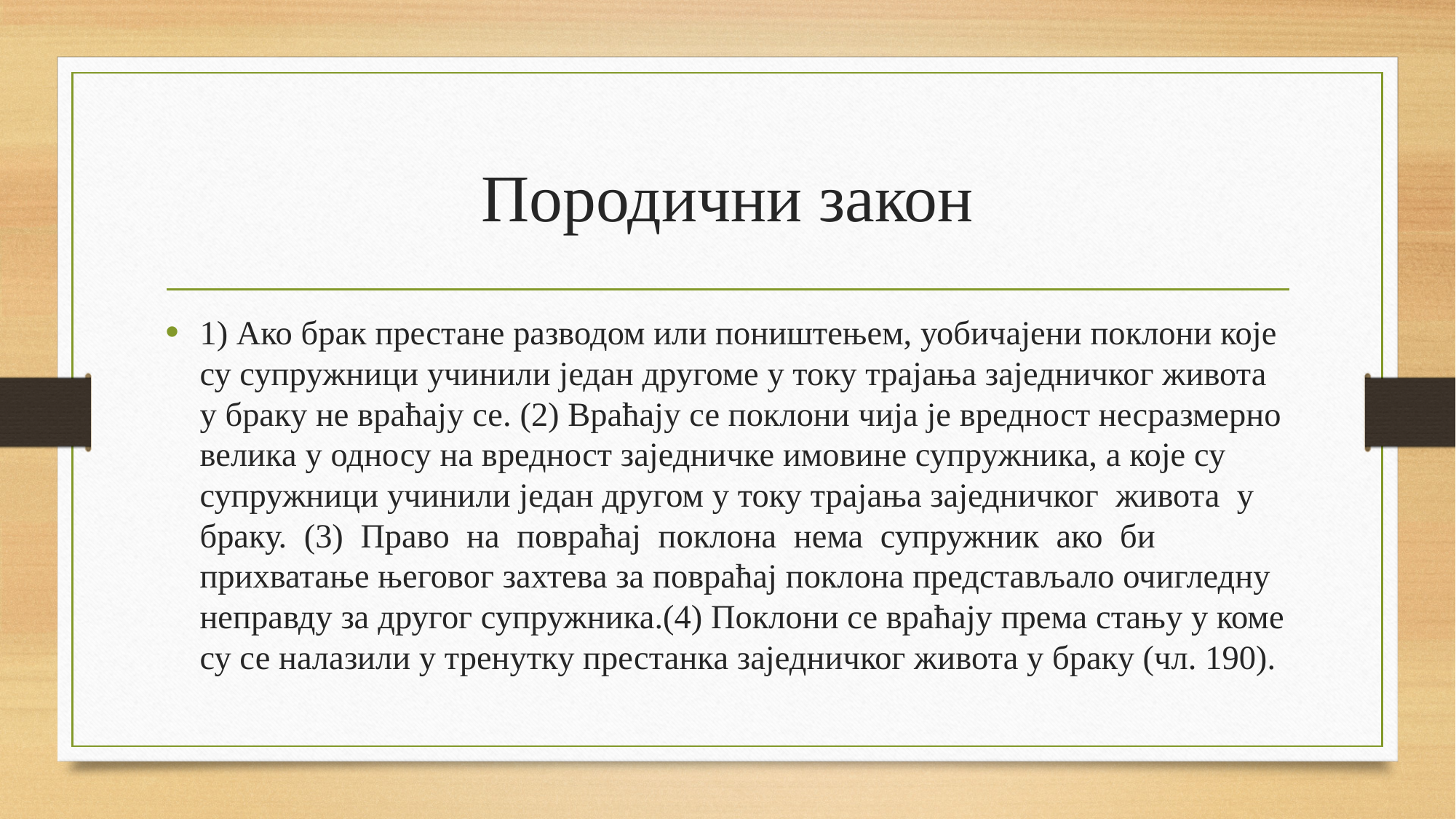

# Породични закон
1) Ако брак престане разводом или поништењем, уобичајени поклони које су супружници учинили један другоме у току трајања заједничког живота у браку не враћају се. (2) Враћају се поклони чија је вредност несразмерно велика у односу на вредност заједничке имовине супружника, а које су супружници учинили један другом у току трајања заједничког  живота  у  браку.  (3)  Право  на  повраћај  поклона  нема  супружник  ако  би прихватање његовог захтева за повраћај поклона представљало очигледну неправду за другог супружника.(4) Поклони се враћају према стању у коме су се налазили у тренутку престанка заједничког живота у браку (чл. 190).